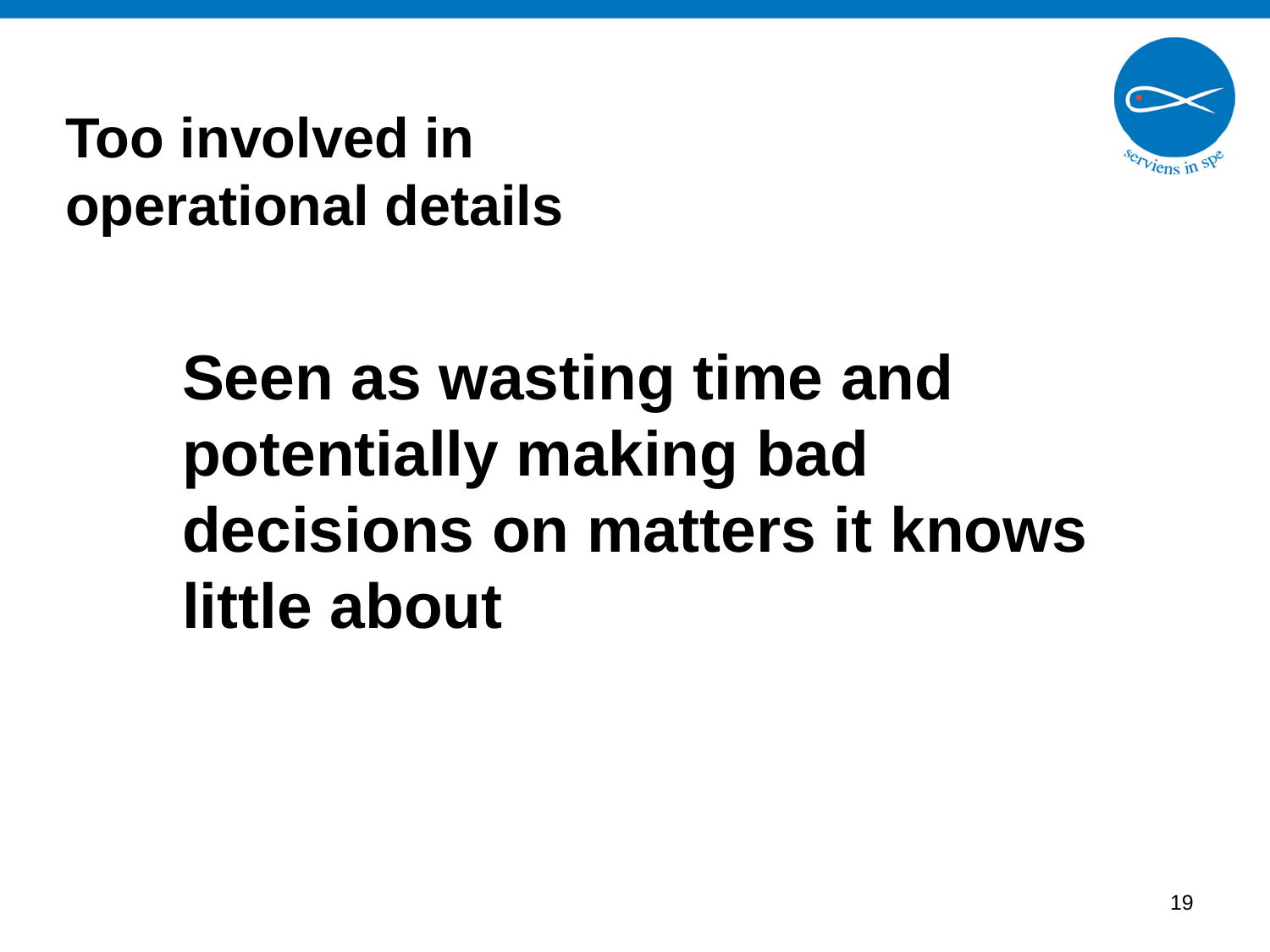

# Too involved in operational details
Seen as wasting time and potentially making bad decisions on matters it knows little about

19